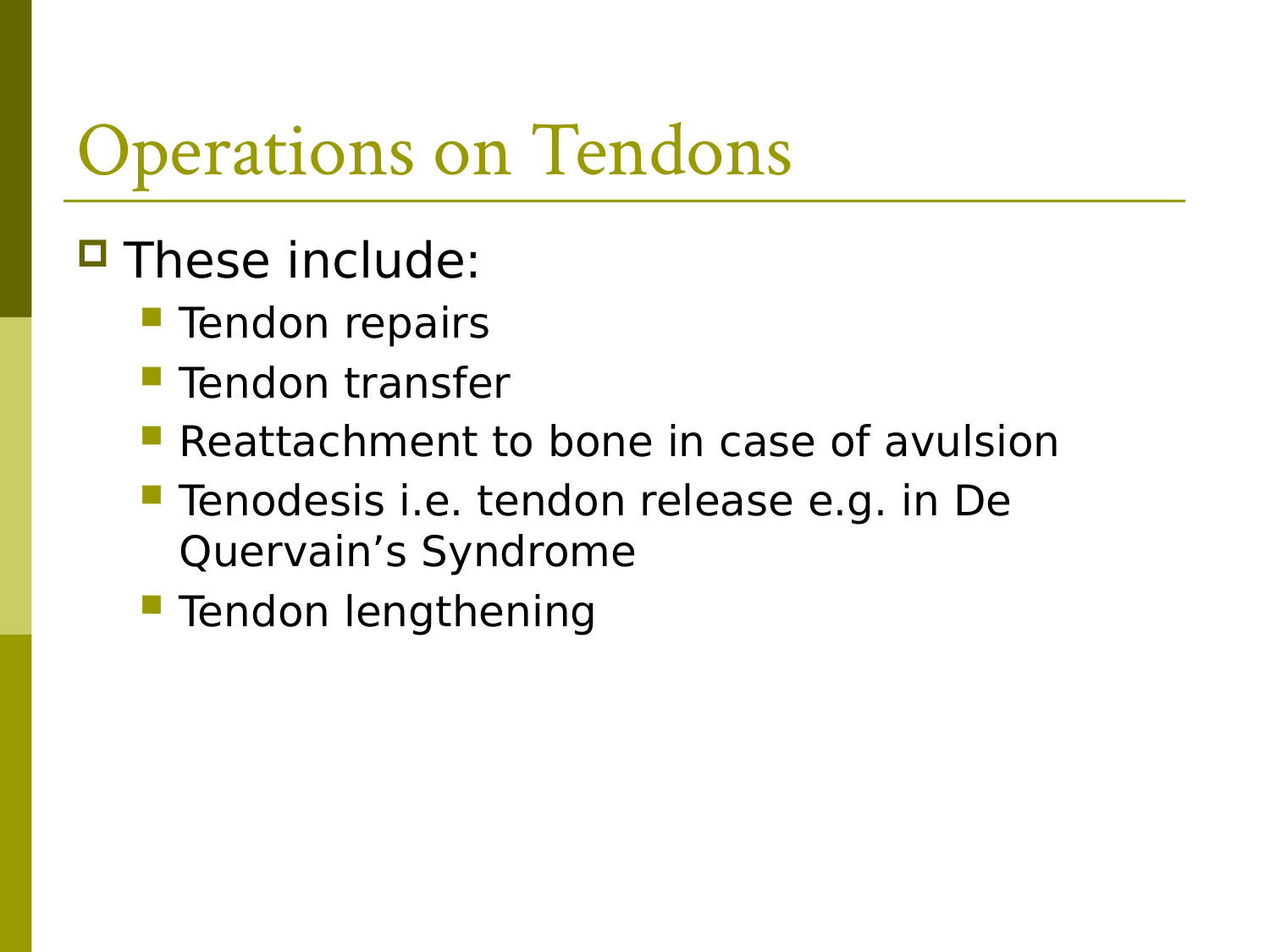

# Operations on Tendons
These include:
Tendon repairs
Tendon transfer
Reattachment to bone in case of avulsion
Tenodesis i.e. tendon release e.g. in De Quervain’s Syndrome
Tendon lengthening